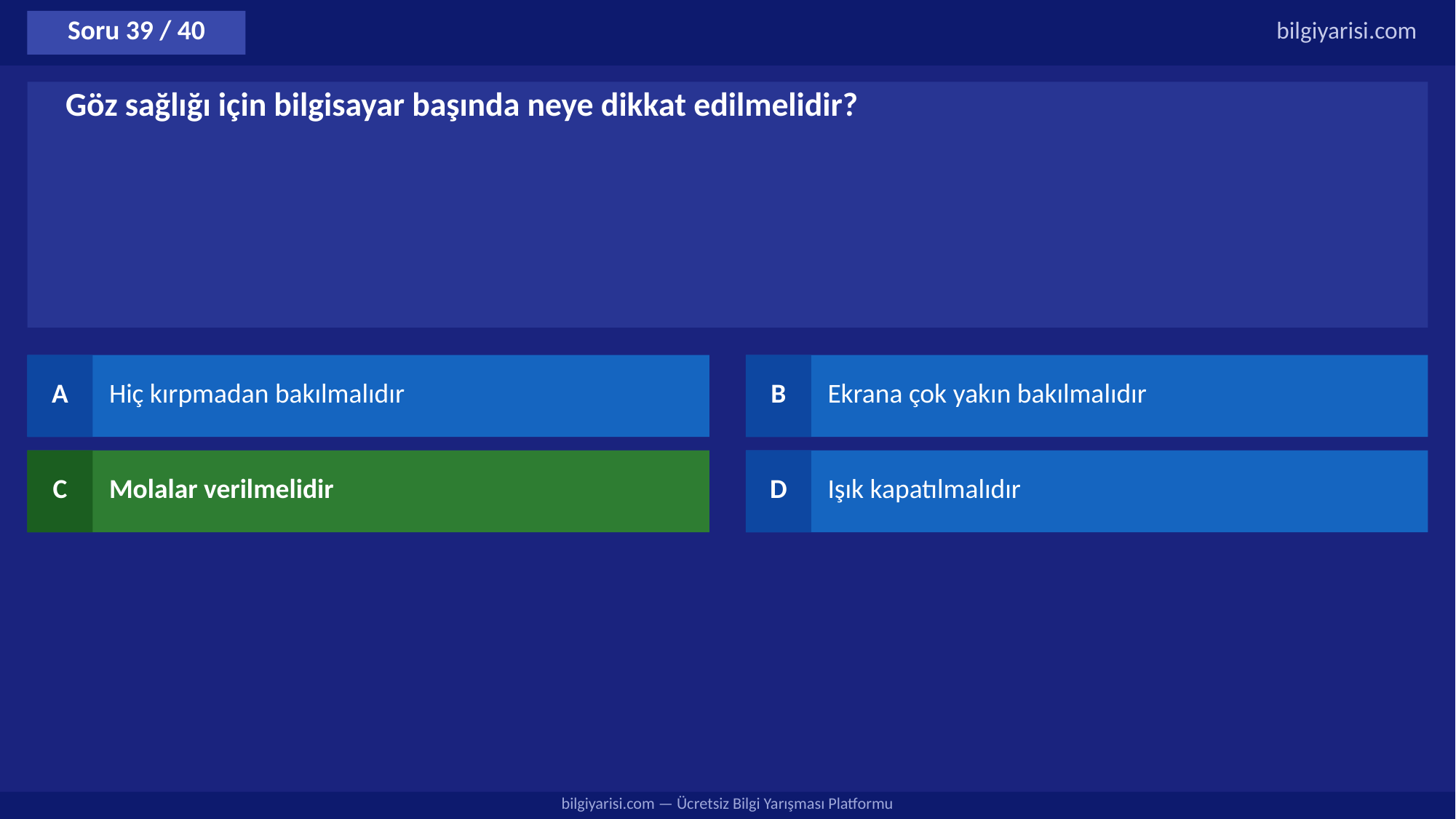

Soru 39 / 40
bilgiyarisi.com

Göz sağlığı için bilgisayar başında neye dikkat edilmelidir?

A
Hiç kırpmadan bakılmalıdır

B
Ekrana çok yakın bakılmalıdır

C
Molalar verilmelidir

D
Işık kapatılmalıdır
bilgiyarisi.com — Ücretsiz Bilgi Yarışması Platformu